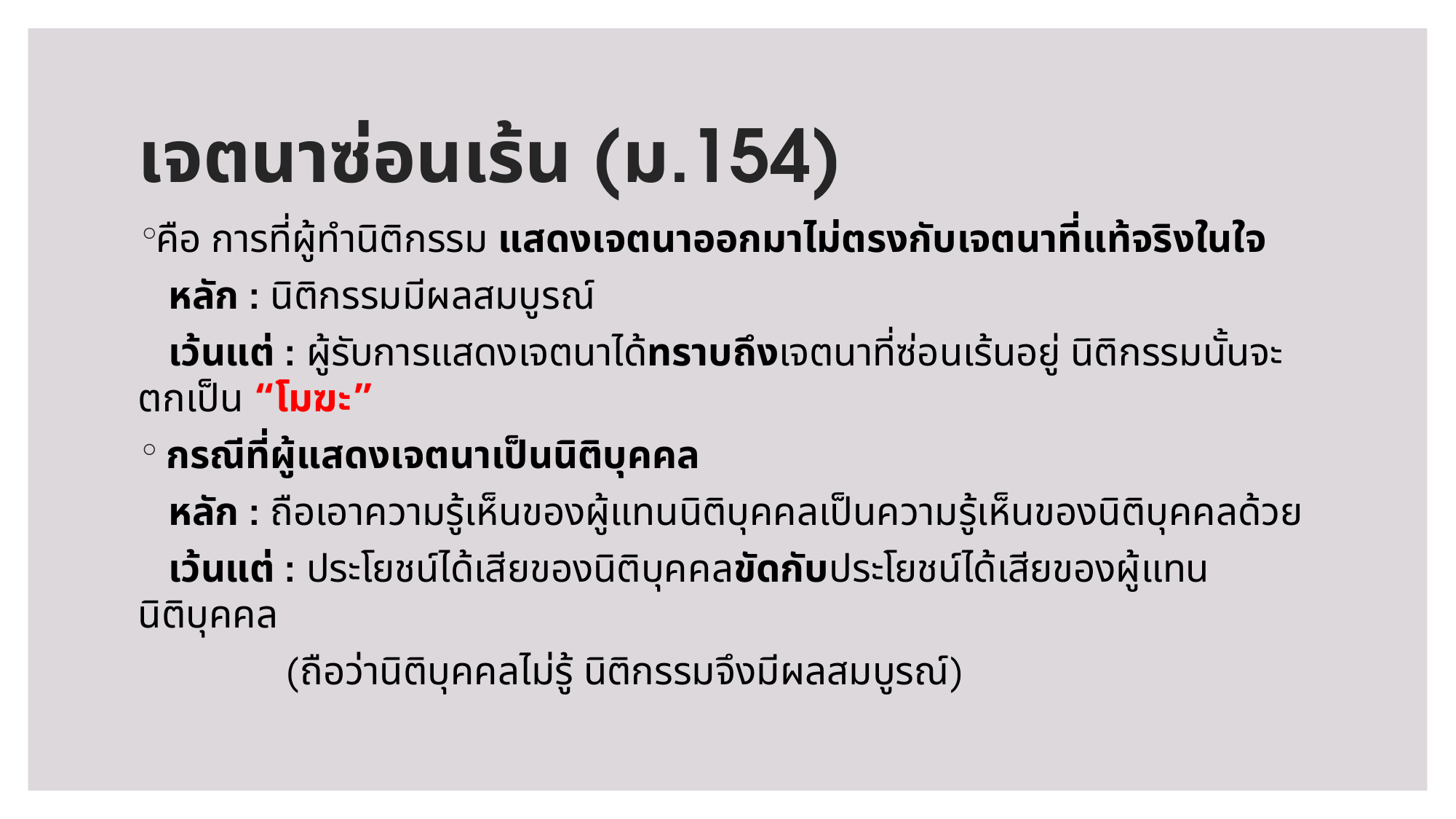

# เจตนาซ่อนเร้น (ม.154)
คือ การที่ผู้ทำนิติกรรม แสดงเจตนาออกมาไม่ตรงกับเจตนาที่แท้จริงในใจ
   หลัก : นิติกรรมมีผลสมบูรณ์
   เว้นแต่ : ผู้รับการแสดงเจตนาได้ทราบถึงเจตนาที่ซ่อนเร้นอยู่ นิติกรรมนั้นจะตกเป็น “โมฆะ”
 กรณีที่ผู้แสดงเจตนาเป็นนิติบุคคล
   หลัก : ถือเอาความรู้เห็นของผู้แทนนิติบุคคลเป็นความรู้เห็นของนิติบุคคลด้วย
   เว้นแต่ : ประโยชน์ได้เสียของนิติบุคคลขัดกับประโยชน์ได้เสียของผู้แทนนิติบุคคล
              (ถือว่านิติบุคคลไม่รู้ นิติกรรมจึงมีผลสมบูรณ์)